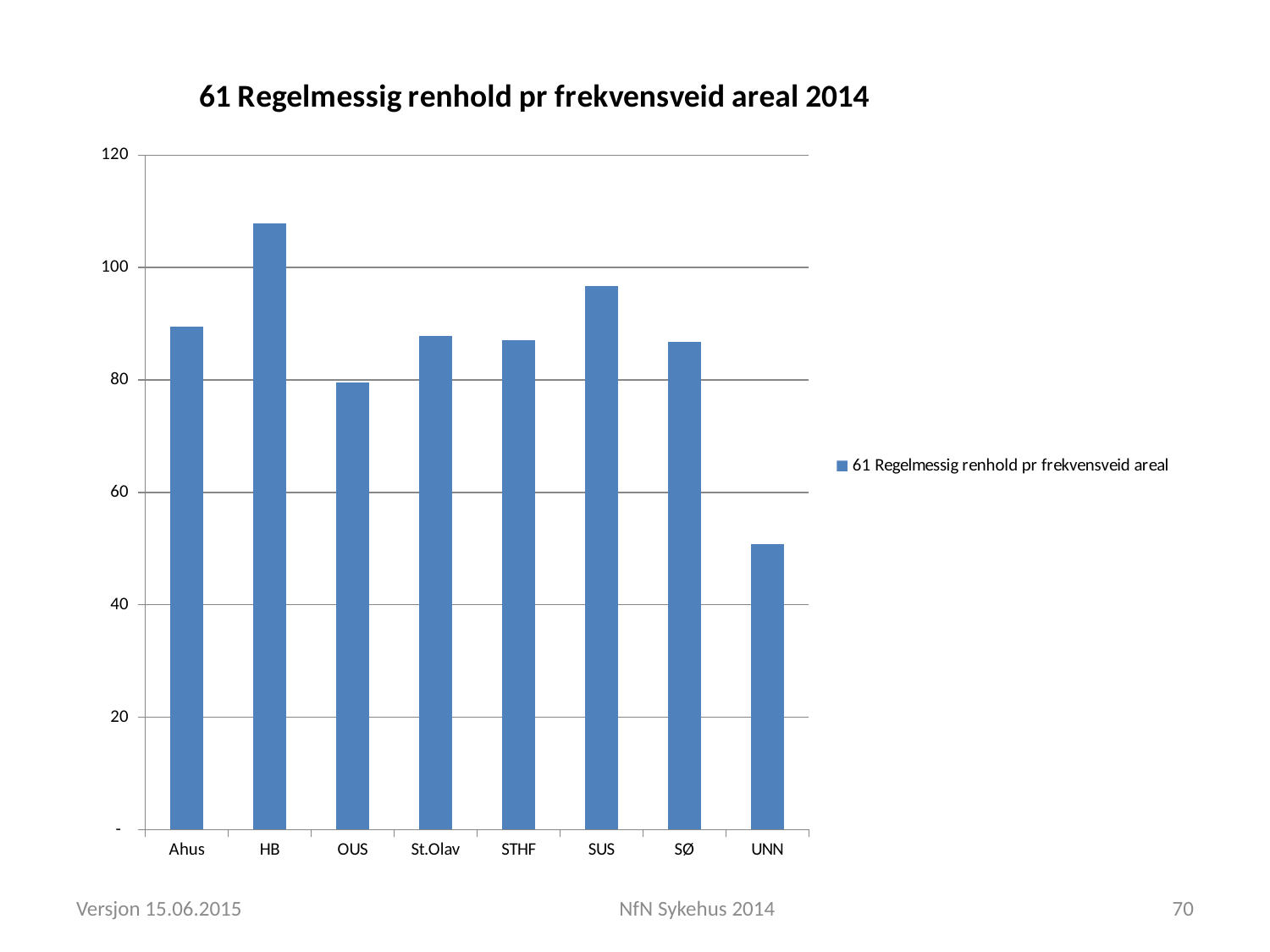

### Chart: 61 Regelmessig renhold pr frekvensveid areal 2014

| Category | 61 Regelmessig renhold pr frekvensveid areal |
|---|---|
| Ahus | 89.5078487197791 |
| HB | 107.86232370923948 |
| OUS | 79.61925605266205 |
| St.Olav | 87.89324546952224 |
| STHF | 87.15097749348766 |
| SUS | 96.75298111404129 |
| SØ | 86.82964499810498 |
| UNN | 50.86066218052968 |
Versjon 15.06.2015
NfN Sykehus 2014
70